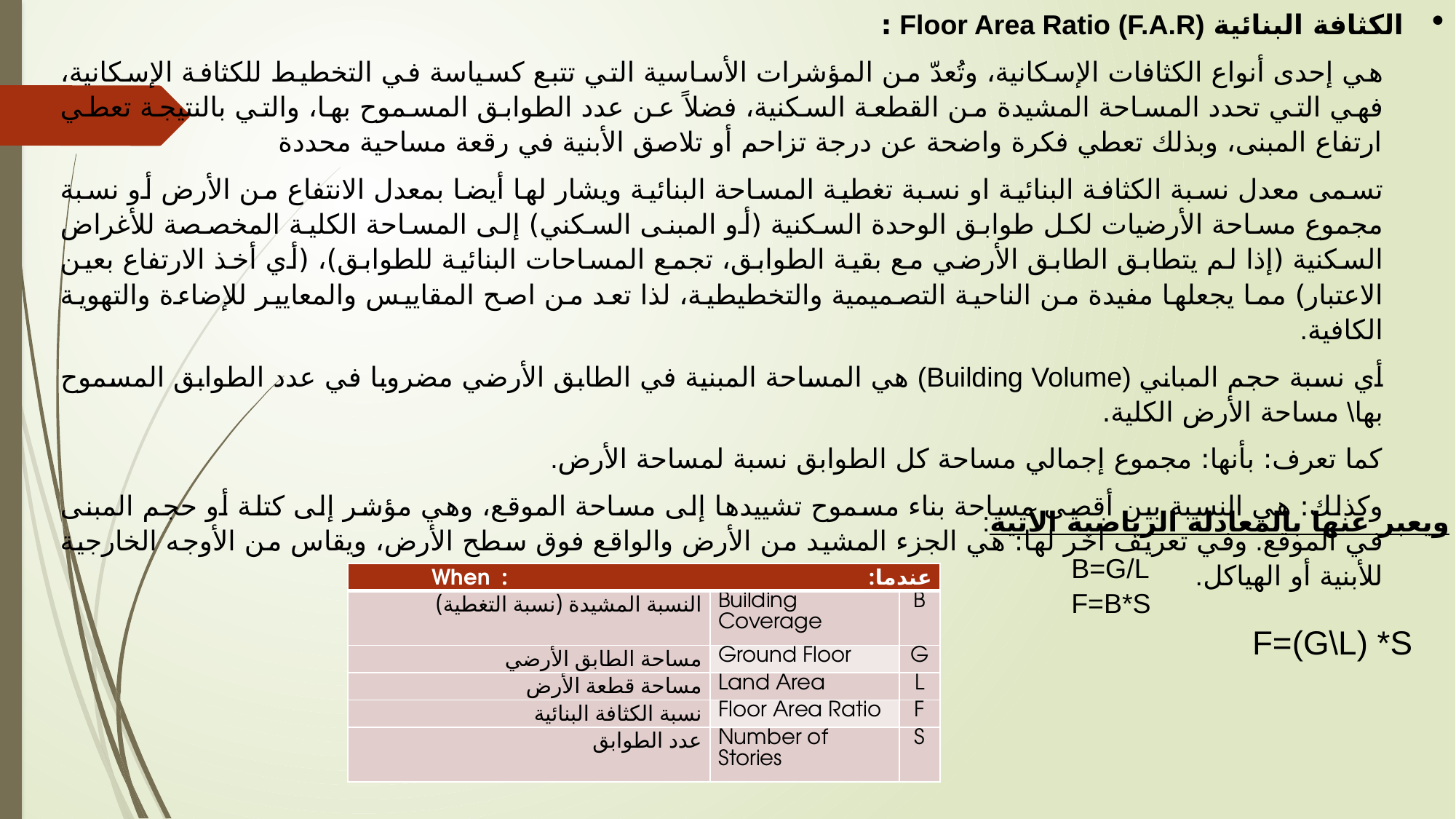

الكثافة البنائية Floor Area Ratio (F.A.R) :
هي إحدى أنواع الكثافات الإسكانية، وتُعدّ من المؤشرات الأساسية التي تتبع كسياسة في التخطيط للكثافة الإسكانية، فهي التي تحدد المساحة المشيدة من القطعة السكنية، فضلاً عن عدد الطوابق المسموح بها، والتي بالنتيجة تعطي ارتفاع المبنى، وبذلك تعطي فكرة واضحة عن درجة تزاحم أو تلاصق الأبنية في رقعة مساحية محددة
تسمى معدل نسبة الكثافة البنائية او نسبة تغطية المساحة البنائية ويشار لها أيضا بمعدل الانتفاع من الأرض أو نسبة مجموع مساحة الأرضيات لكل طوابق الوحدة السكنية (أو المبنى السكني) إلى المساحة الكلية المخصصة للأغراض السكنية (إذا لم يتطابق الطابق الأرضي مع بقية الطوابق، تجمع المساحات البنائية للطوابق)، (أي أخذ الارتفاع بعين الاعتبار) مما يجعلها مفيدة من الناحية التصميمية والتخطيطية، لذا تعد من اصح المقاييس والمعايير للإضاءة والتهوية الكافية.
أي نسبة حجم المباني (Building Volume) هي المساحة المبنية في الطابق الأرضي مضروبا في عدد الطوابق المسموح بها\ مساحة الأرض الكلية.
كما تعرف: بأنها: مجموع إجمالي مساحة كل الطوابق نسبة لمساحة الأرض.
وكذلك: هي النسبة بين أقصى مساحة بناء مسموح تشييدها إلى مساحة الموقع، وهي مؤشر إلى كتلة أو حجم المبنى في الموقع. وفي تعريف آخر لها: هي الجزء المشيد من الأرض والواقع فوق سطح الأرض، ويقاس من الأوجه الخارجية للأبنية أو الهياكل.
ويعبر عنها بالمعادلة الرياضية الآتية:
B=G/L
F=B*S
F=(G\L) *S
| عندما: : When |  |  |
| --- | --- | --- |
| النسبة المشيدة (نسبة التغطية) | Building Coverage | B |
| مساحة الطابق الأرضي | Ground Floor | G |
| مساحة قطعة الأرض | Land Area | L |
| نسبة الكثافة البنائية | Floor Area Ratio | F |
| عدد الطوابق | Number of Stories | S |